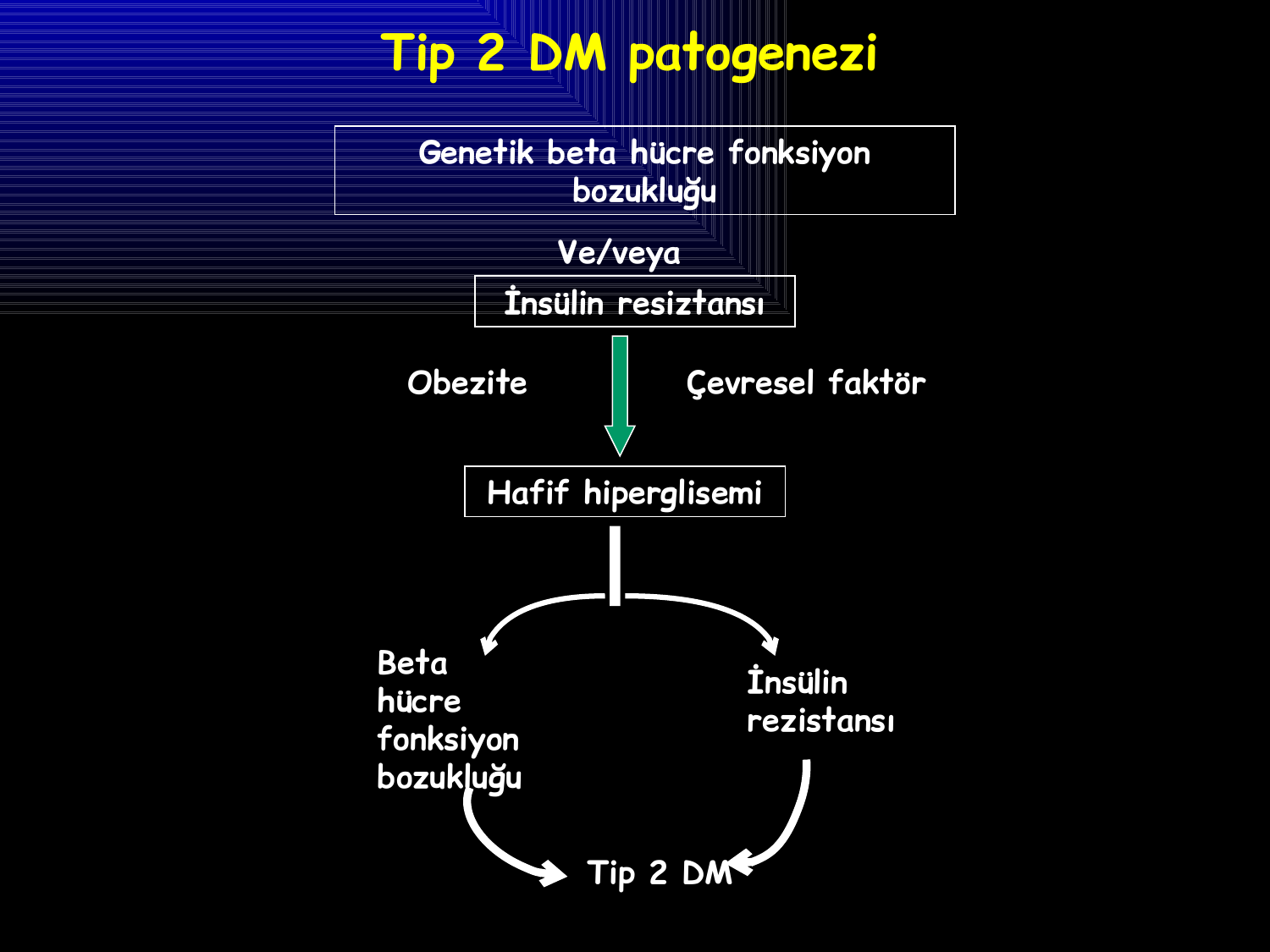

Tip 2 DM patogenezi
Genetik beta hücre fonksiyon bozukluğu
Ve/veya
İnsülin resiztansı

Obezite
Çevresel faktör
Hafif hiperglisemi

Beta hücre fonksiyon bozukluğu
İnsülin rezistansı

Tip 2 DM